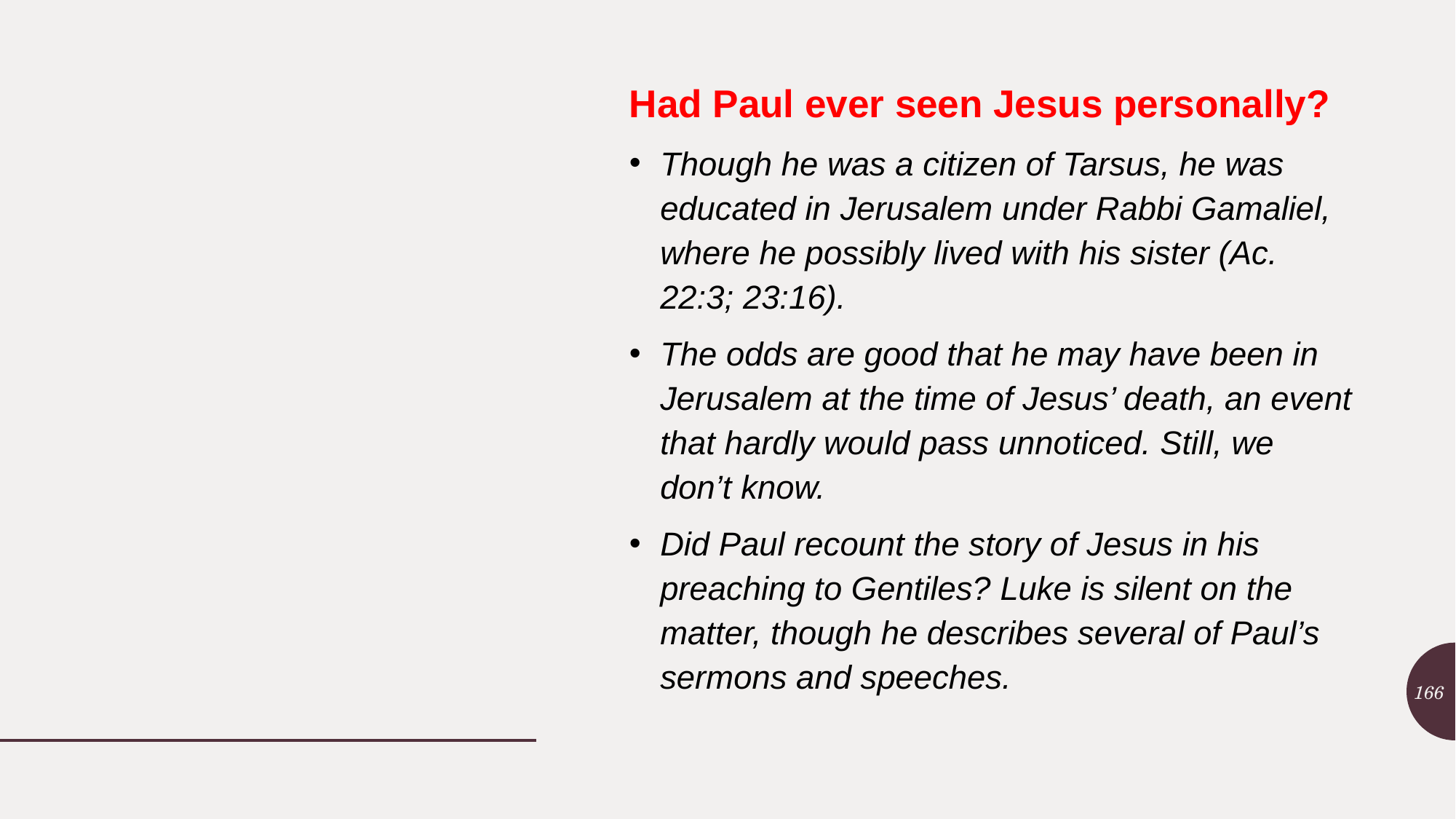

Had Paul ever seen Jesus personally?
Though he was a citizen of Tarsus, he was educated in Jerusalem under Rabbi Gamaliel, where he possibly lived with his sister (Ac. 22:3; 23:16).
The odds are good that he may have been in Jerusalem at the time of Jesus’ death, an event that hardly would pass unnoticed. Still, we don’t know.
Did Paul recount the story of Jesus in his preaching to Gentiles? Luke is silent on the matter, though he describes several of Paul’s sermons and speeches.
166